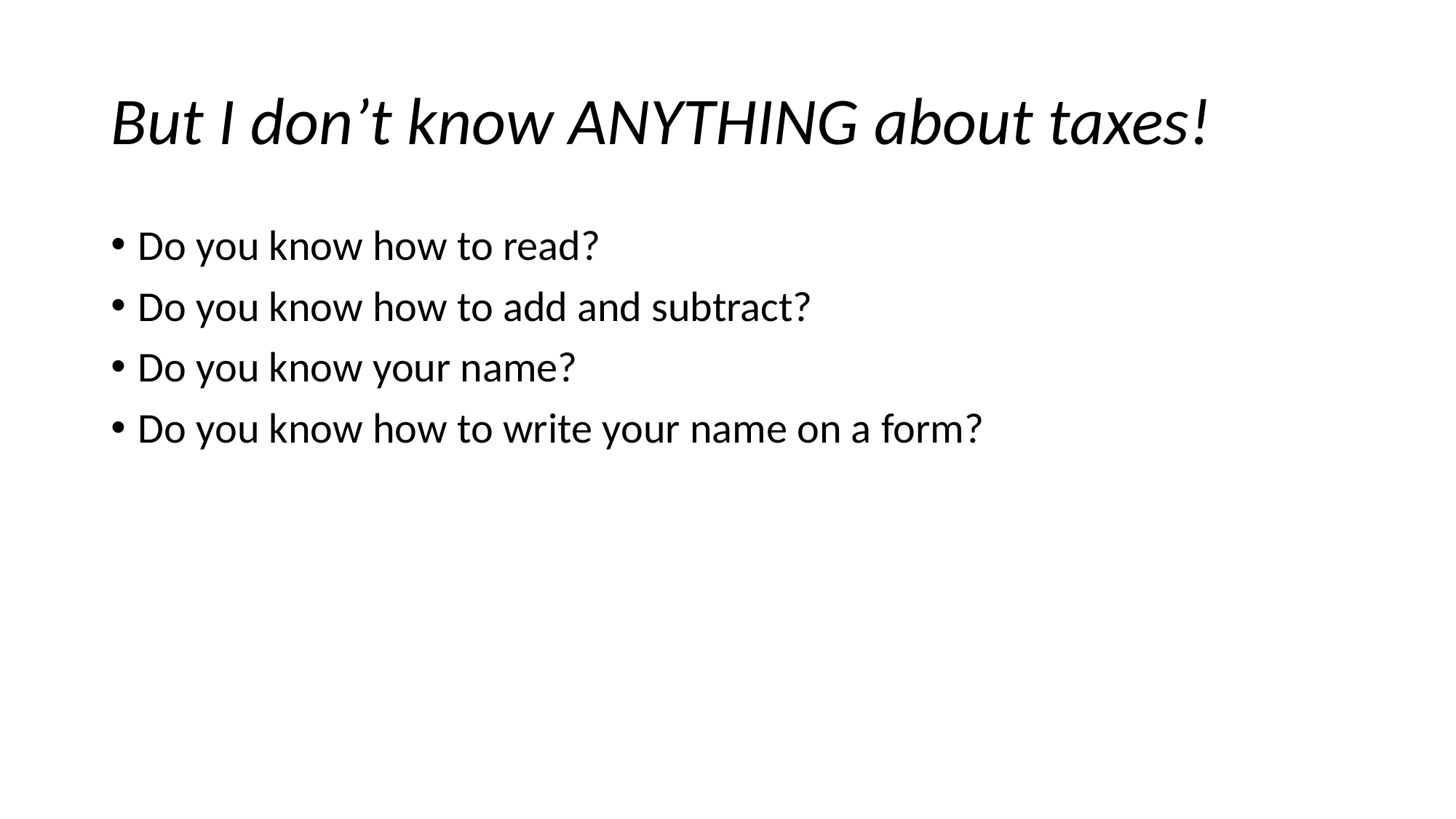

# But I don’t know ANYTHING about taxes!
Do you know how to read?
Do you know how to add and subtract?
Do you know your name?
Do you know how to write your name on a form?